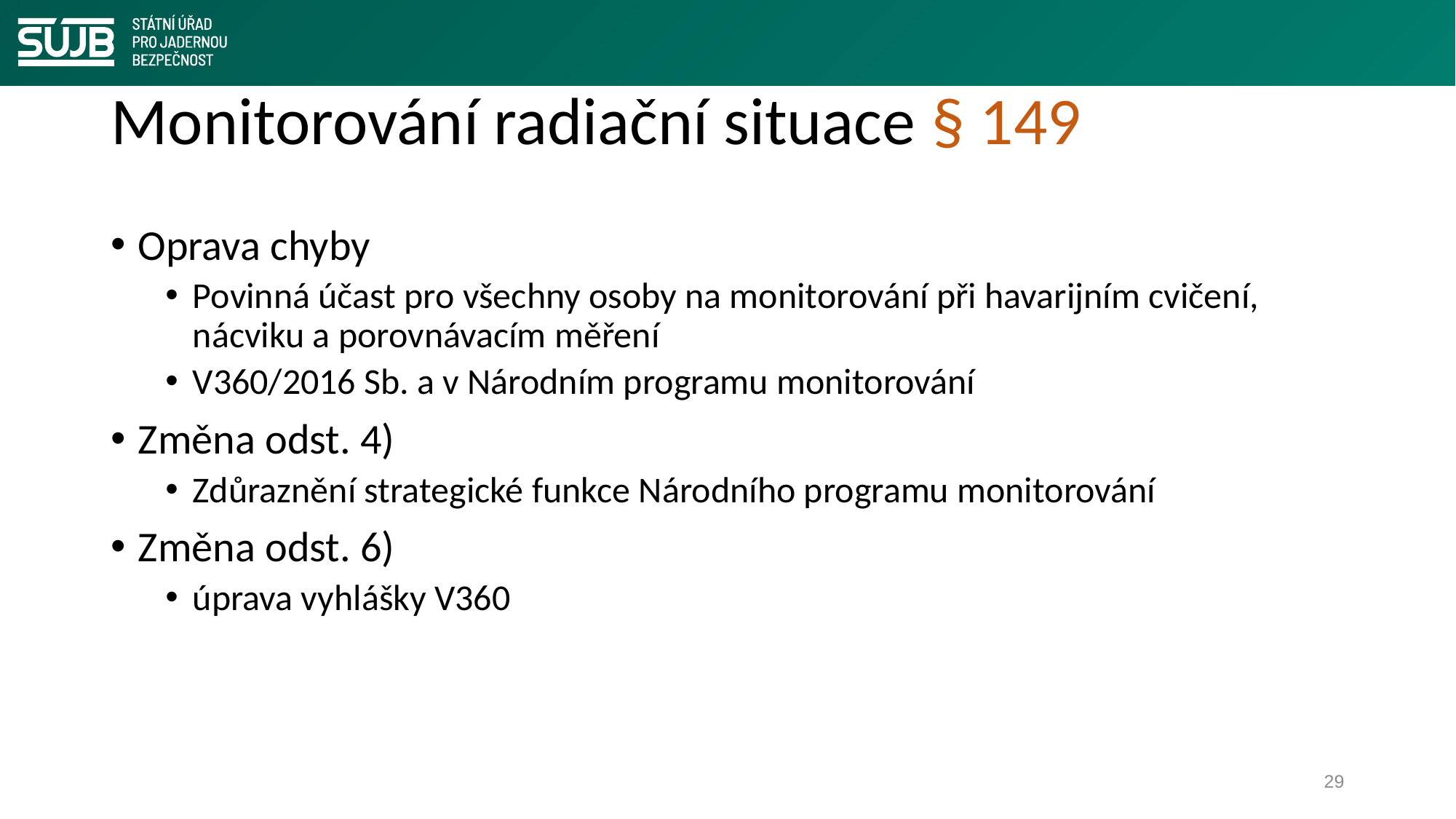

# Monitorování radiační situace § 149
Oprava chyby
Povinná účast pro všechny osoby na monitorování při havarijním cvičení, nácviku a porovnávacím měření
V360/2016 Sb. a v Národním programu monitorování
Změna odst. 4)
Zdůraznění strategické funkce Národního programu monitorování
Změna odst. 6)
úprava vyhlášky V360
29